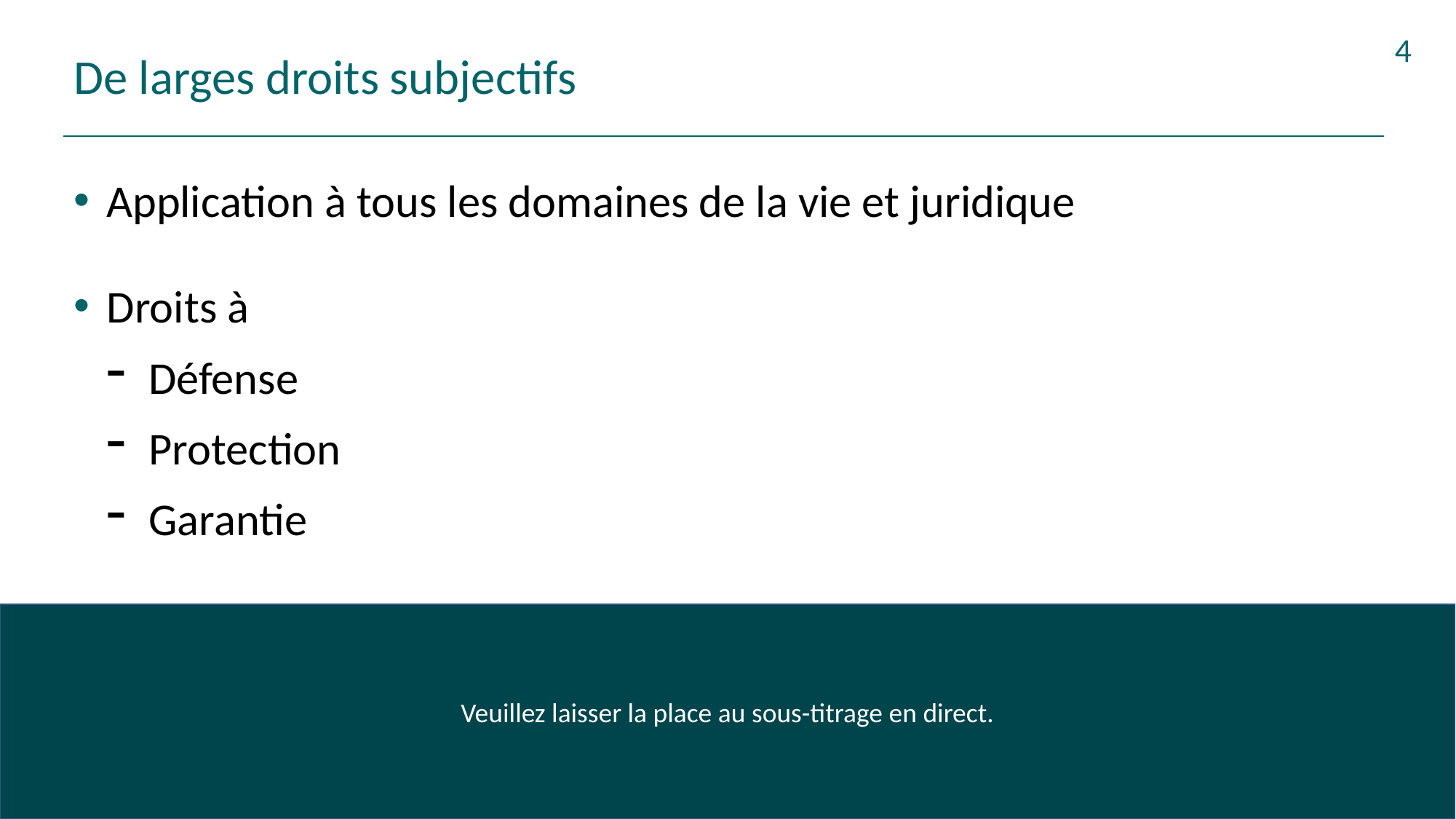

# De larges droits subjectifs
4
Application à tous les domaines de la vie et juridique
Droits à
Défense
Protection
Garantie